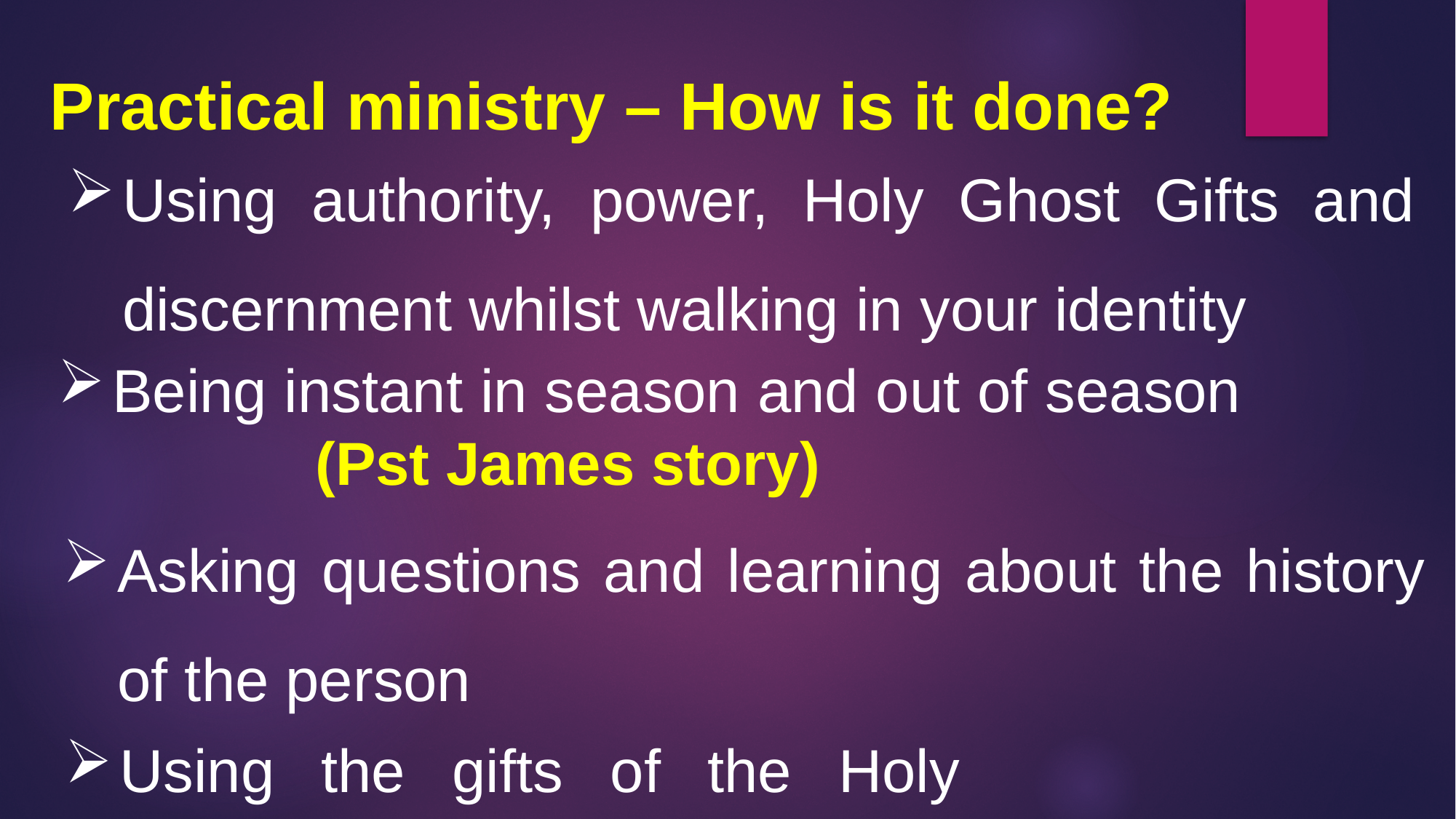

Practical ministry – How is it done?
Using authority, power, Holy Ghost Gifts and discernment whilst walking in your identity
Being instant in season and out of season                       (Pst James story)
Asking questions and learning about the history of the person
Using the gifts of the Holy Spirit